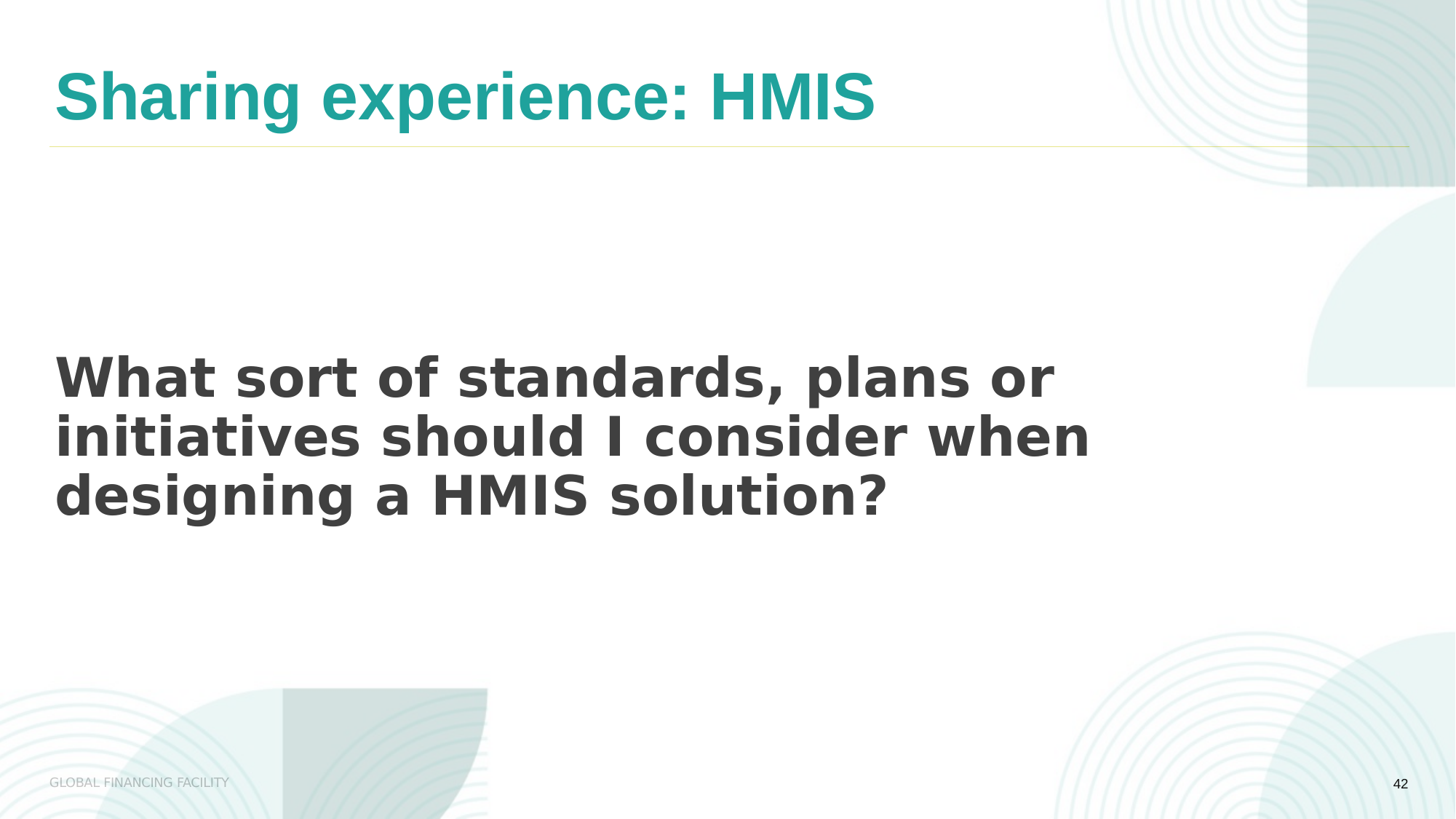

Sharing experience: HMIS

What sort of standards, plans or initiatives should I consider when designing a HMIS solution?

42